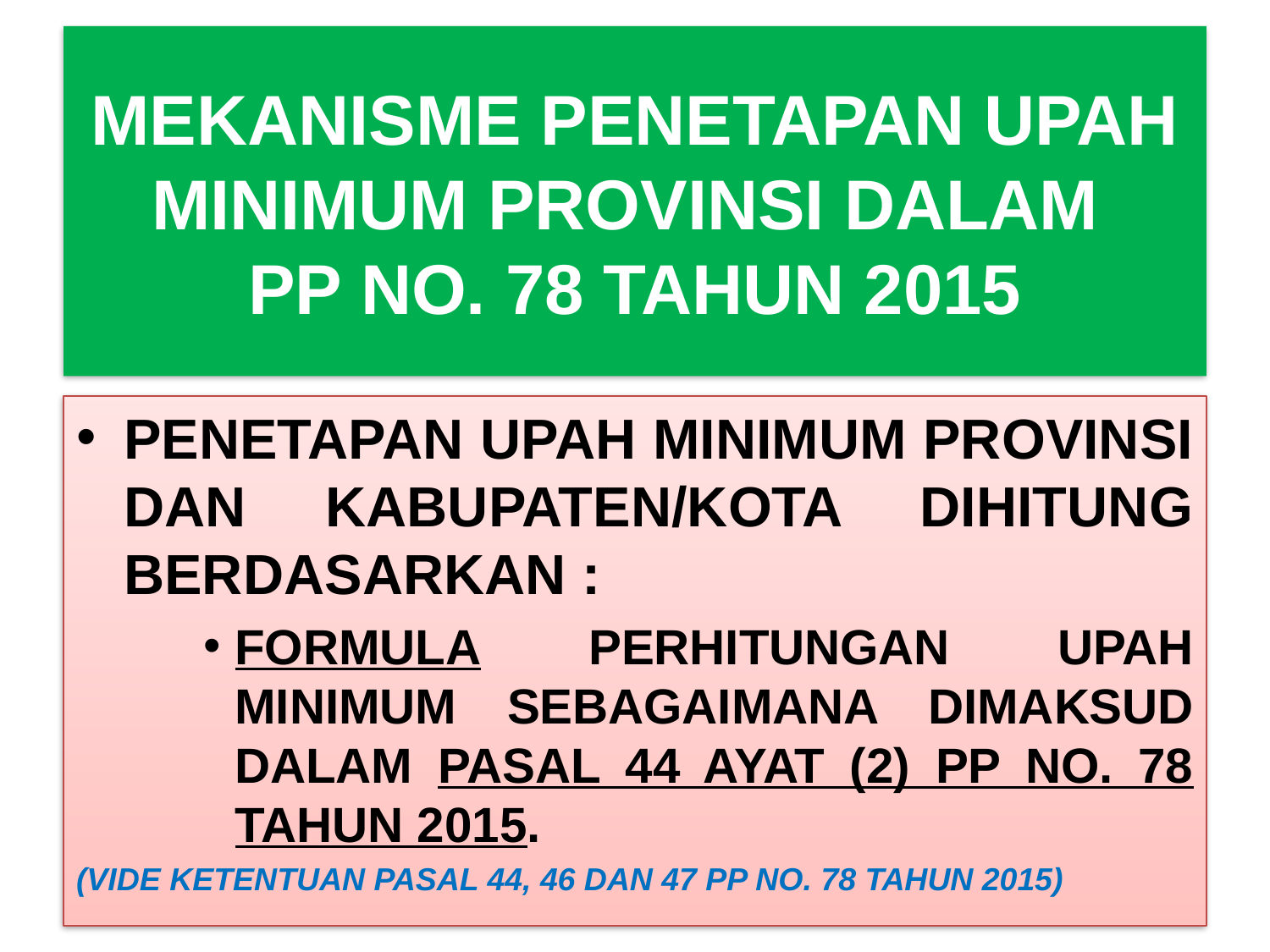

# MEKANISME PENETAPAN UPAH MINIMUM PROVINSI DALAM PP NO. 78 TAHUN 2015
PENETAPAN UPAH MINIMUM PROVINSI DAN KABUPATEN/KOTA DIHITUNG BERDASARKAN :
FORMULA PERHITUNGAN UPAH MINIMUM SEBAGAIMANA DIMAKSUD DALAM PASAL 44 AYAT (2) PP NO. 78 TAHUN 2015.
(VIDE KETENTUAN PASAL 44, 46 DAN 47 PP NO. 78 TAHUN 2015)